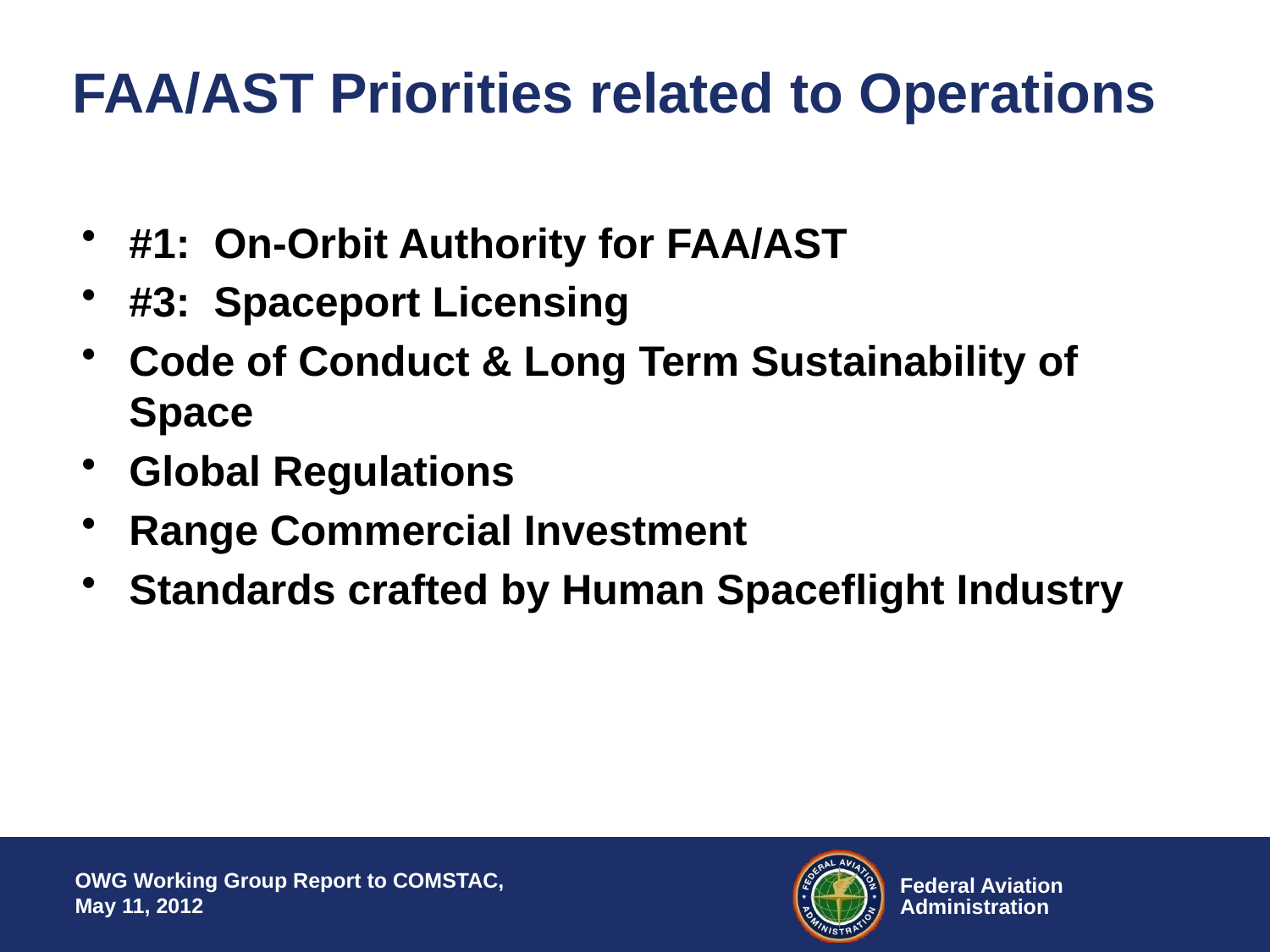

# FAA/AST Priorities related to Operations
#1:  On-Orbit Authority for FAA/AST
#3:  Spaceport Licensing
Code of Conduct & Long Term Sustainability of Space
Global Regulations
Range Commercial Investment
Standards crafted by Human Spaceflight Industry
OWG Working Group Report to COMSTAC, May 11, 2012